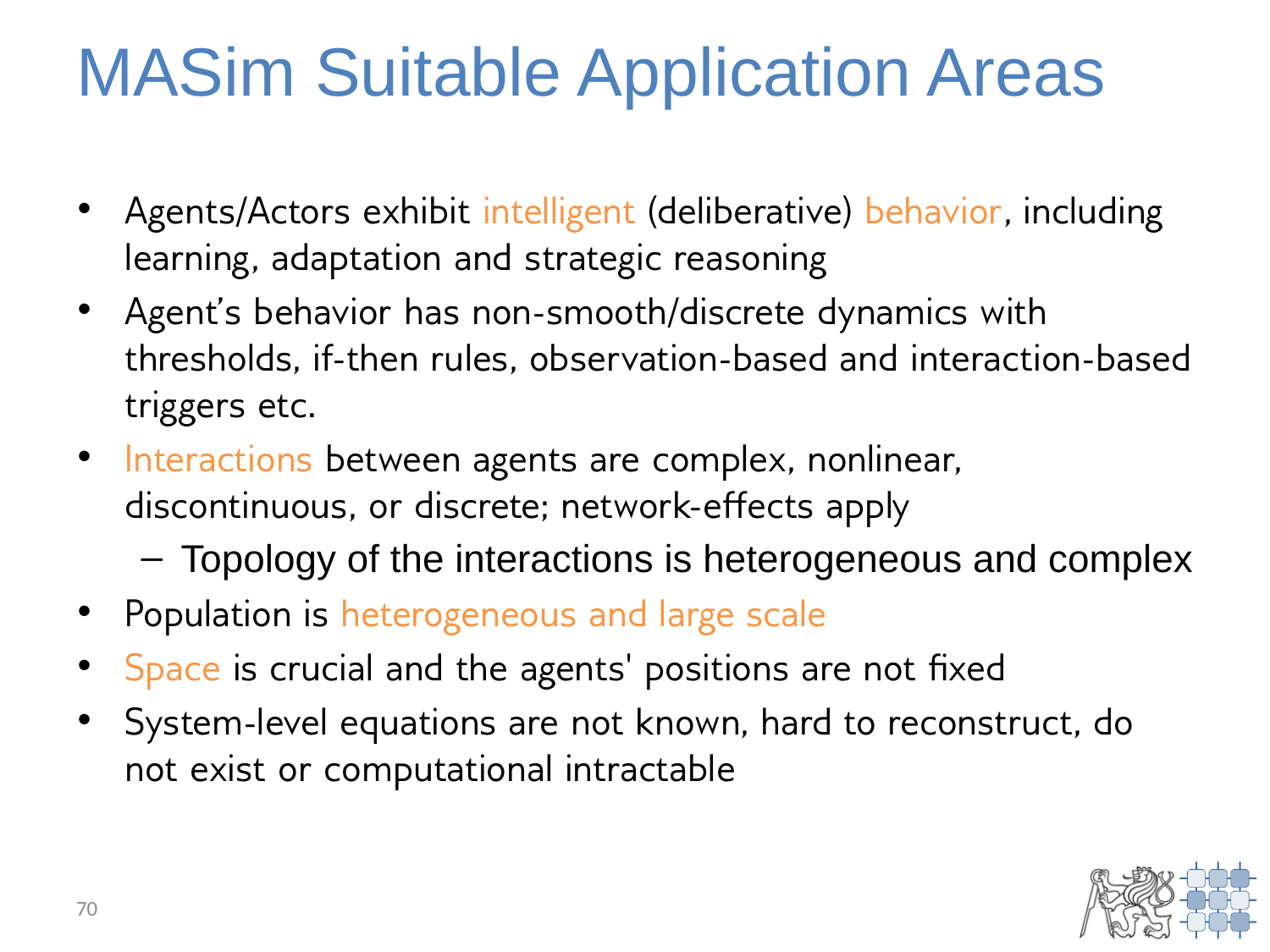

# MASim Suitable Application Areas
Agents/Actors exhibit intelligent (deliberative) behavior, including learning, adaptation and strategic reasoning
Agent’s behavior has non-smooth/discrete dynamics with thresholds, if-then rules, observation-based and interaction-based triggers etc.
Interactions between agents are complex, nonlinear, discontinuous, or discrete; network-effects apply
Topology of the interactions is heterogeneous and complex
Population is heterogeneous and large scale
Space is crucial and the agents' positions are not fixed
System-level equations are not known, hard to reconstruct, do not exist or computational intractable
70